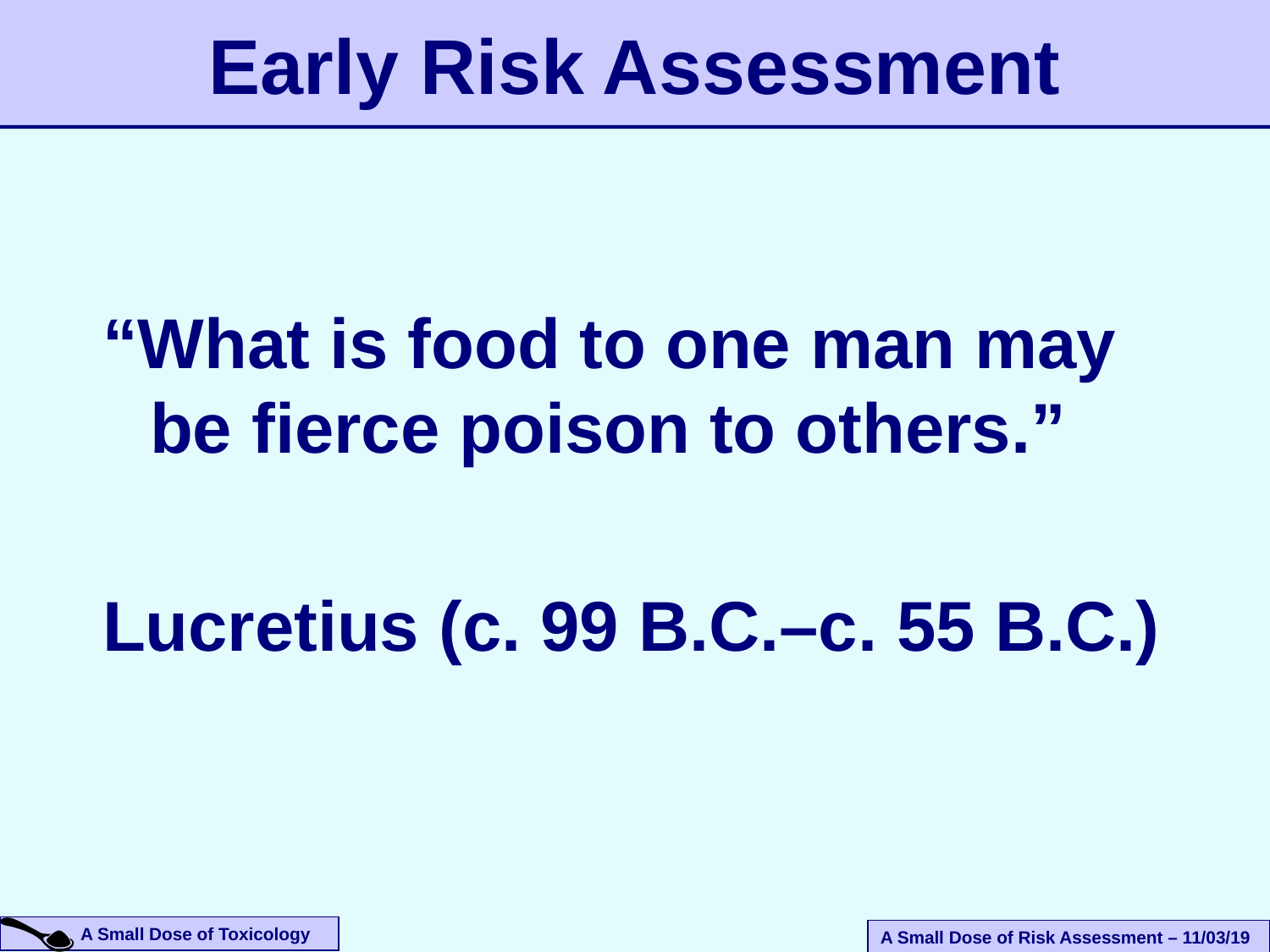

# Early Risk Assessment
“What is food to one man may be fierce poison to others.”

Lucretius (c. 99 B.C.–c. 55 B.C.)